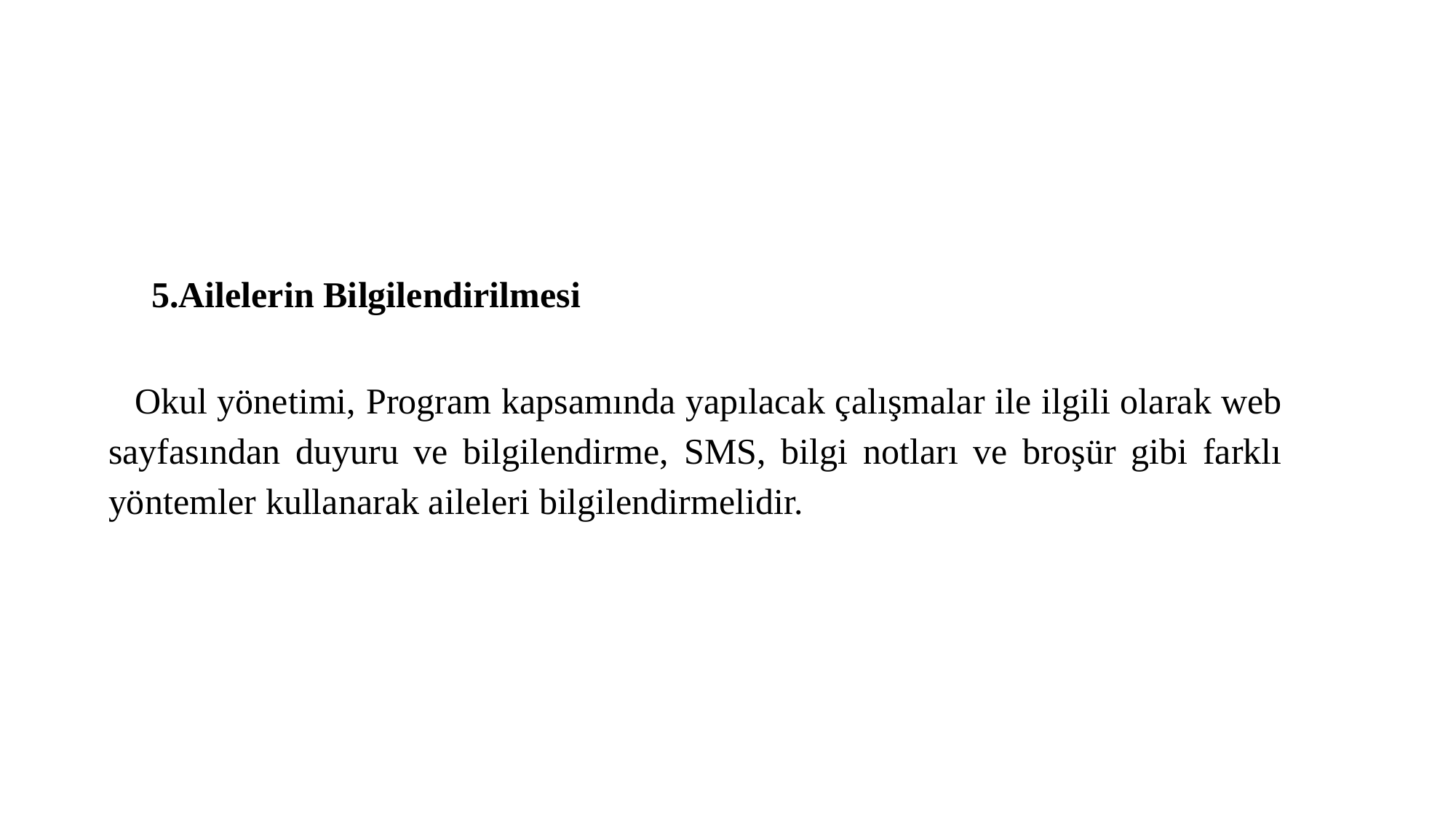

5.Ailelerin Bilgilendirilmesi

Okul yönetimi, Program kapsamında yapılacak çalışmalar ile ilgili olarak web sayfasından duyuru ve bilgilendirme, SMS, bilgi notları ve broşür gibi farklı yöntemler kullanarak aileleri bilgilendirmelidir.